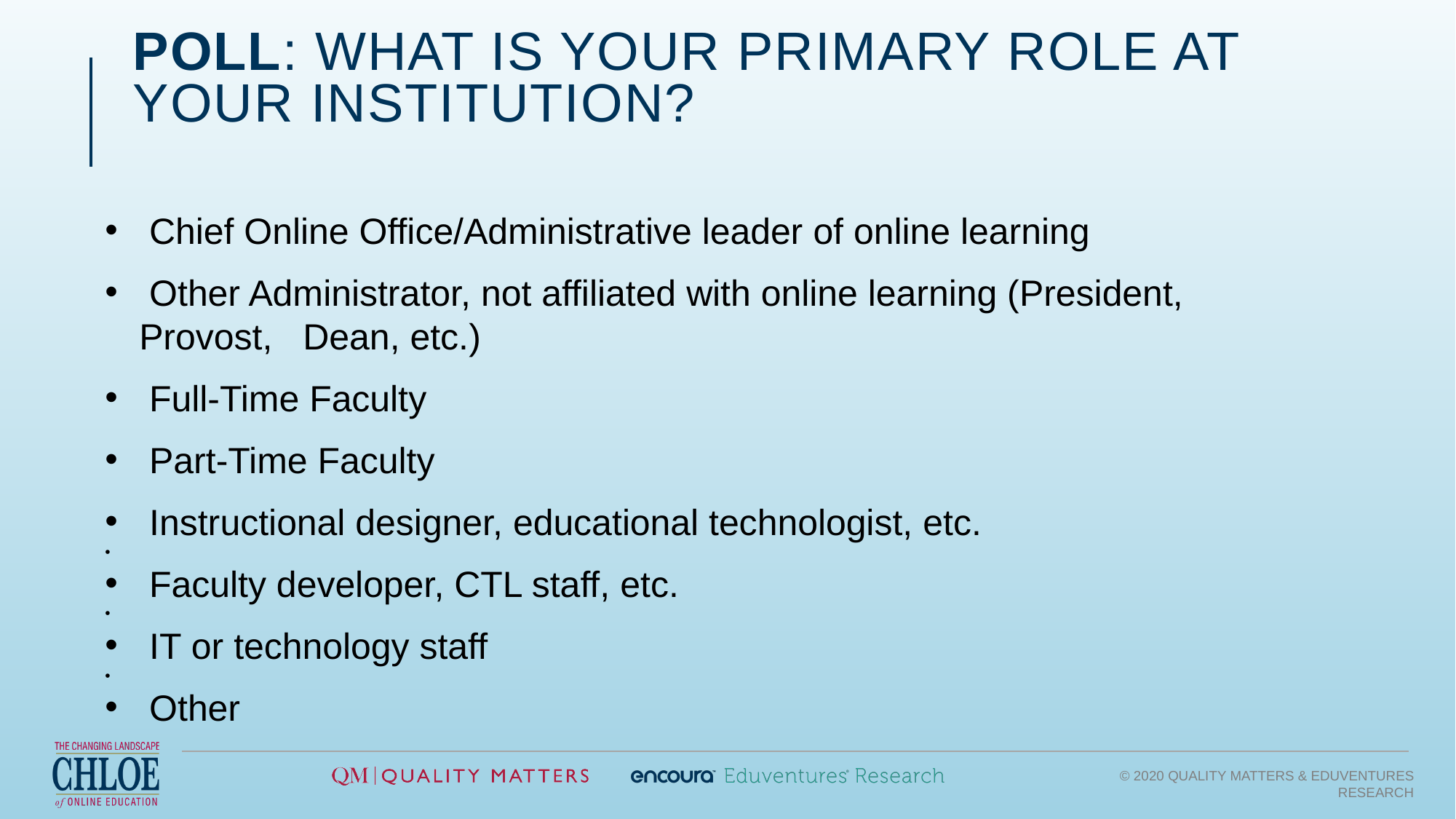

# POLL: WHAT IS YOUR PRIMARY ROLE AT YOUR INSTITUTION?
 Chief Online Office/Administrative leader of online learning
 Other Administrator, not affiliated with online learning (President, Provost,   Dean, etc.)
 Full-Time Faculty
 Part-Time Faculty
 Instructional designer, educational technologist, etc.

 Faculty developer, CTL staff, etc.

 IT or technology staff

 Other